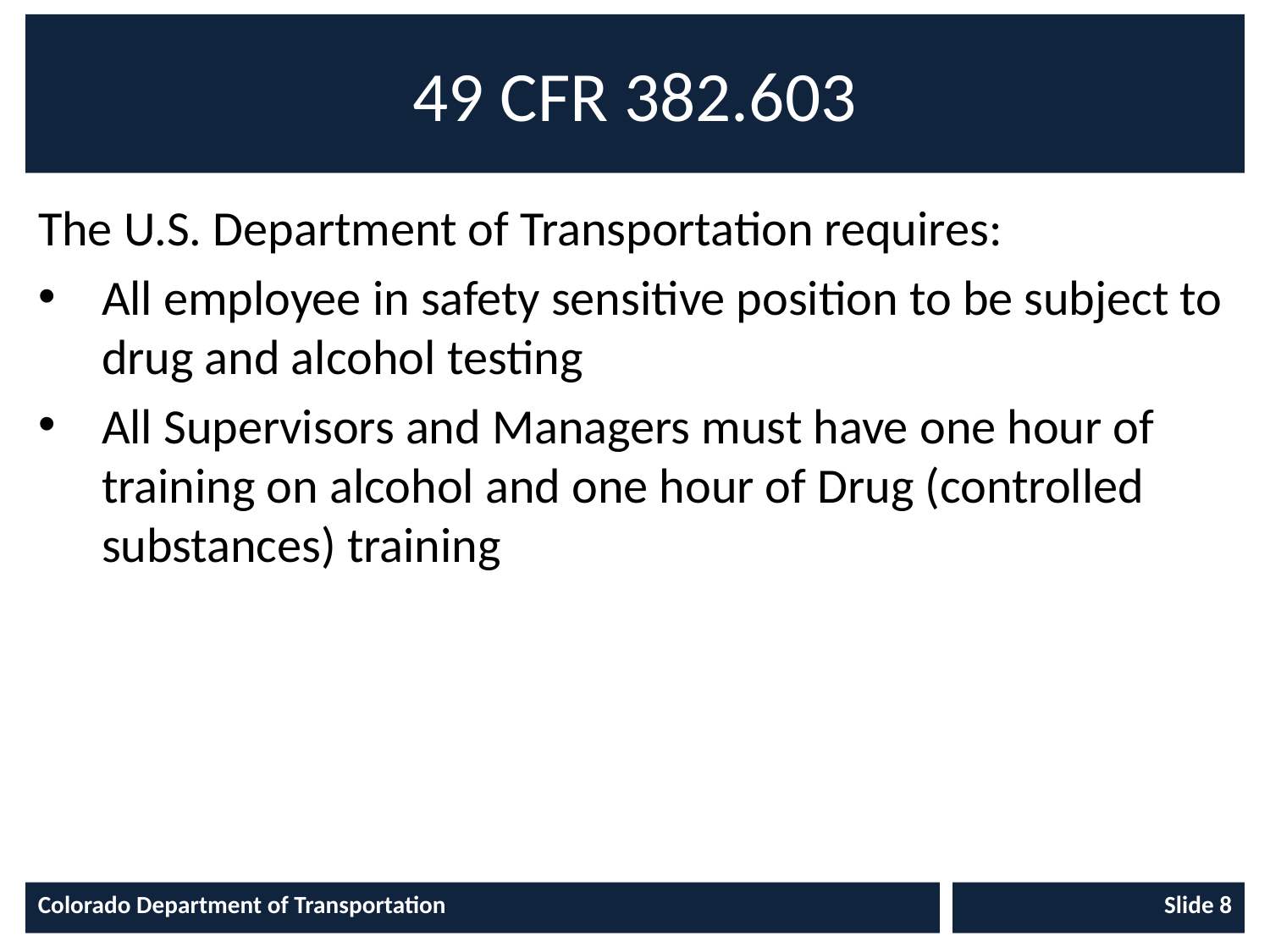

# 49 CFR 382.603
The U.S. Department of Transportation requires:
All employee in safety sensitive position to be subject to drug and alcohol testing
All Supervisors and Managers must have one hour of training on alcohol and one hour of Drug (controlled substances) training

Colorado Department of Transportation
Slide 8